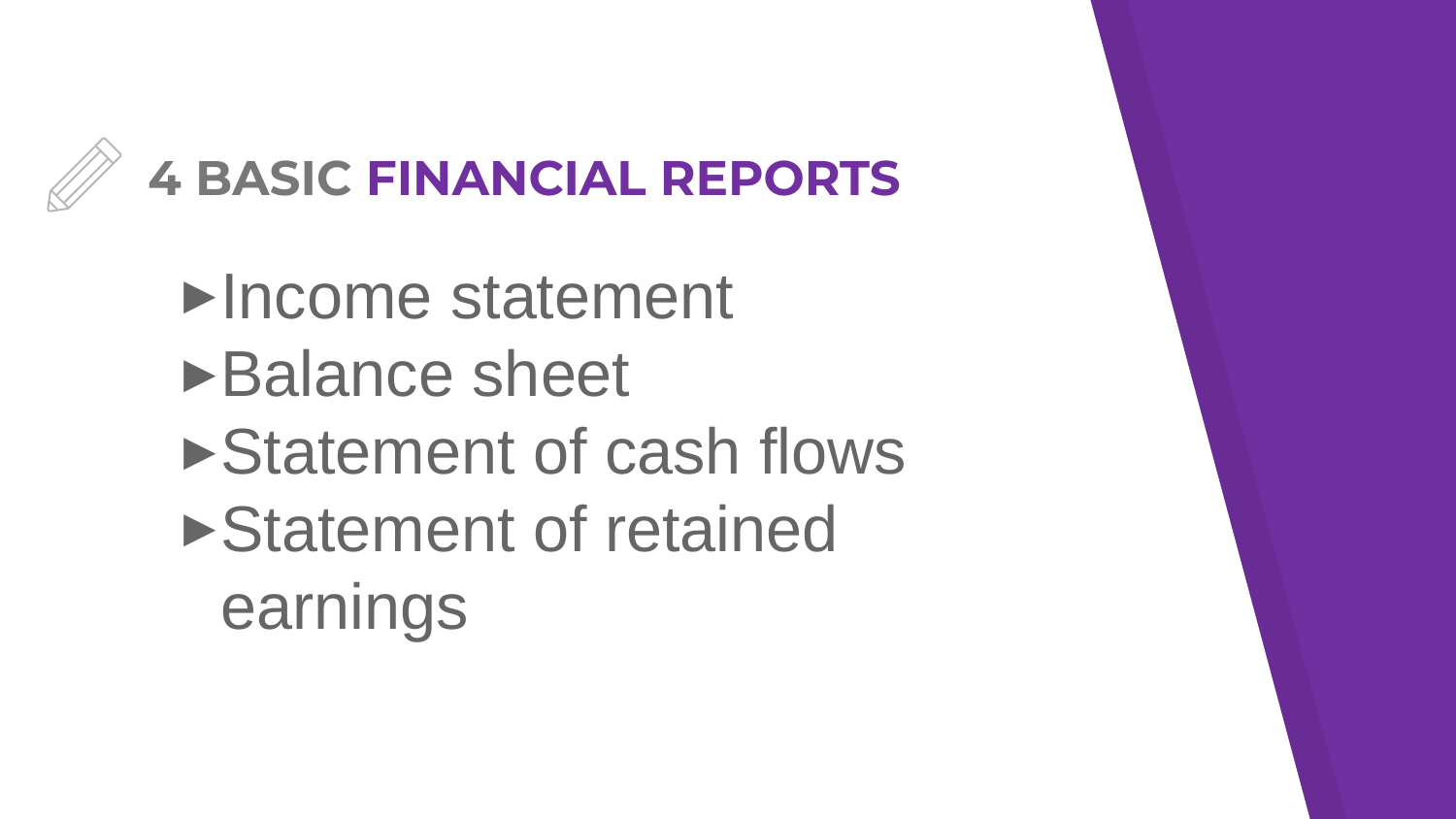

# 4 BASIC FINANCIAL REPORTS
Income statement
Balance sheet
Statement of cash flows
Statement of retained earnings